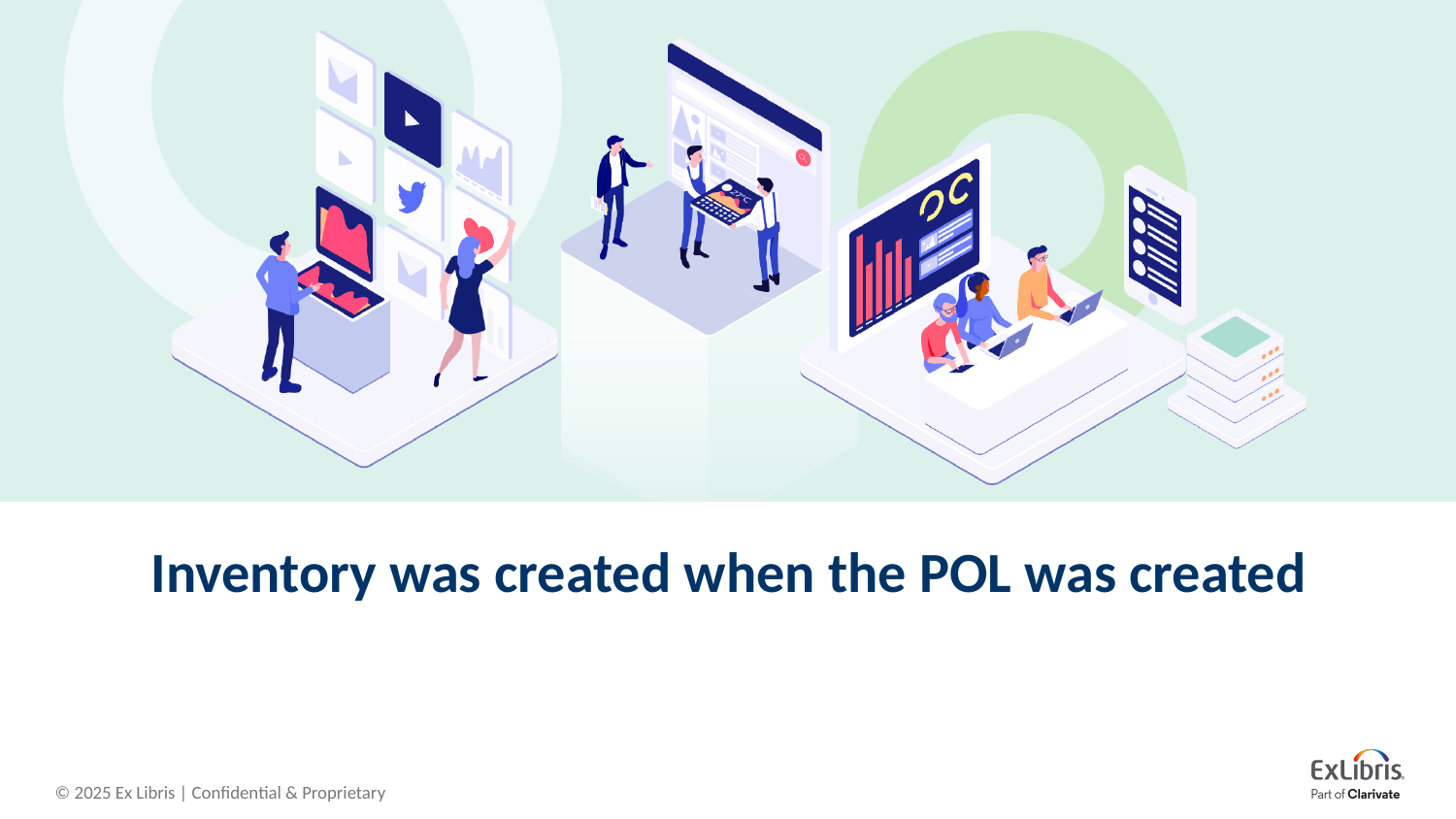

# Inventory was created when the POL was created